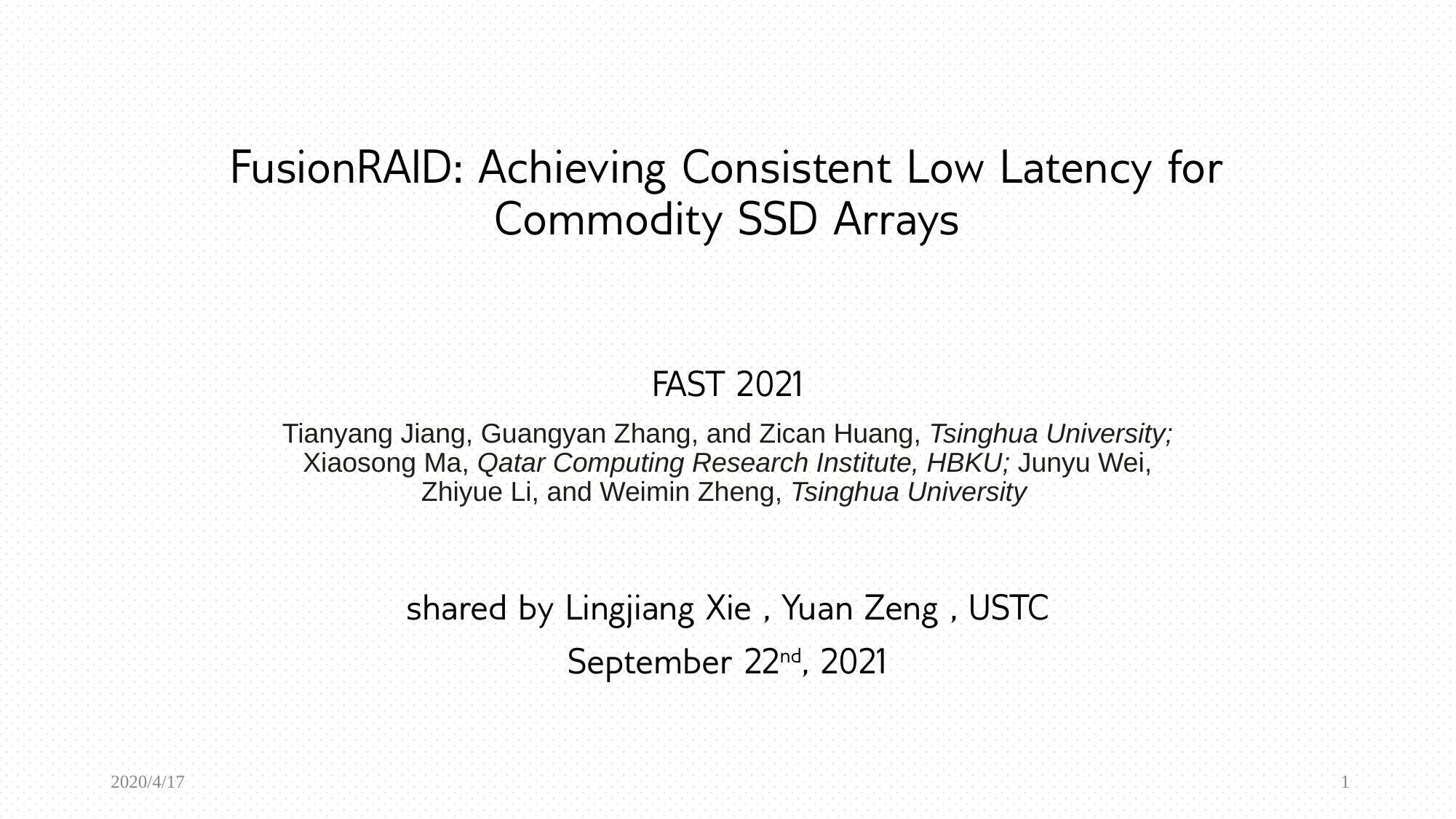

# FusionRAID: Achieving Consistent Low Latency for Commodity SSD Arrays
FAST 2021
Tianyang Jiang, Guangyan Zhang, and Zican Huang, Tsinghua University;
Xiaosong Ma, Qatar Computing Research Institute, HBKU; Junyu Wei,
Zhiyue Li, and Weimin Zheng, Tsinghua University
shared by Lingjiang Xie , Yuan Zeng , USTC
September 22nd, 2021
2020/4/17
1